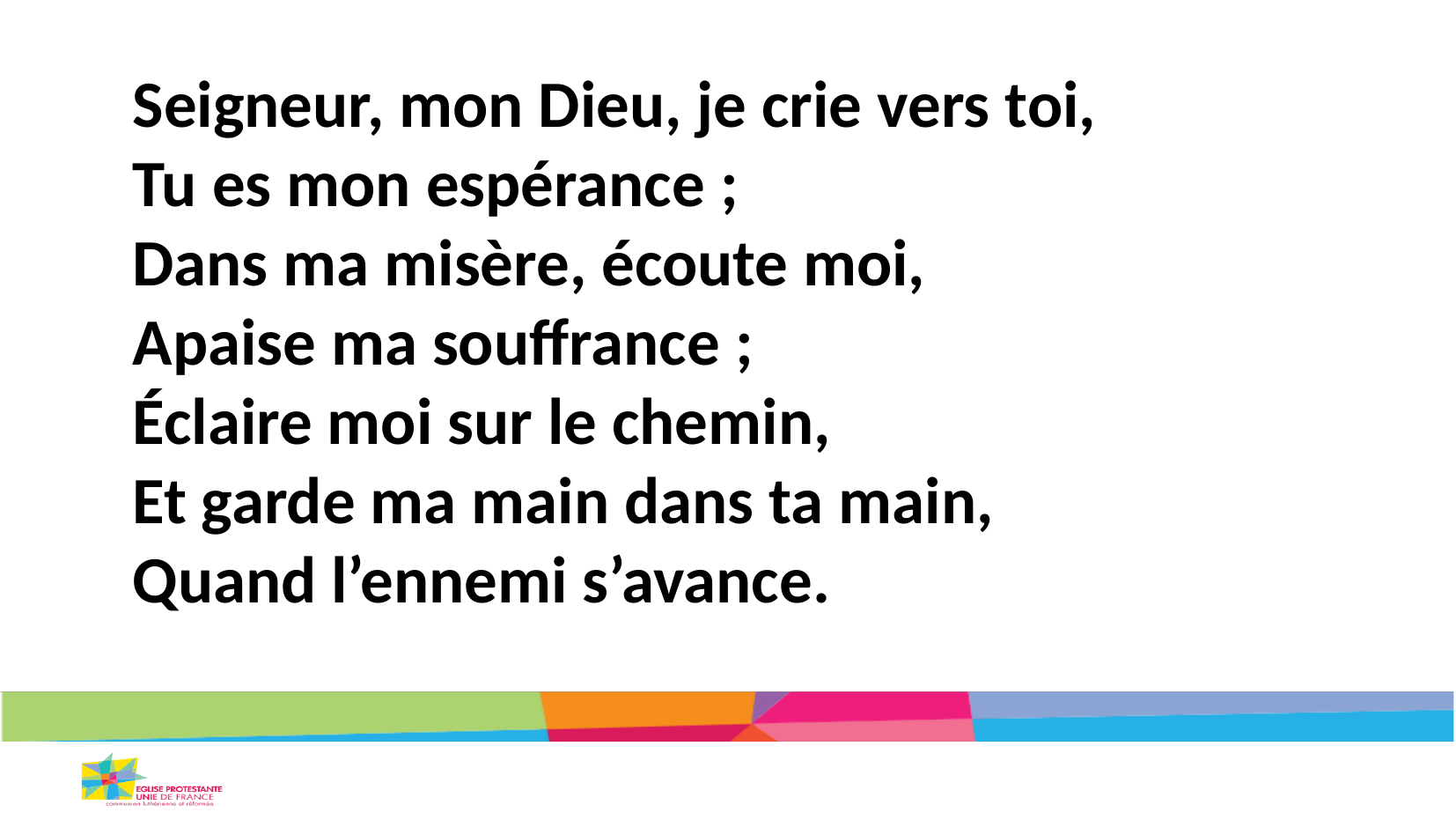

Seigneur, mon Dieu, je crie vers toi,
Tu es mon espérance ;
Dans ma misère, écoute moi,
Apaise ma souffrance ;
Éclaire moi sur le chemin,
Et garde ma main dans ta main,
Quand l’ennemi s’avance.